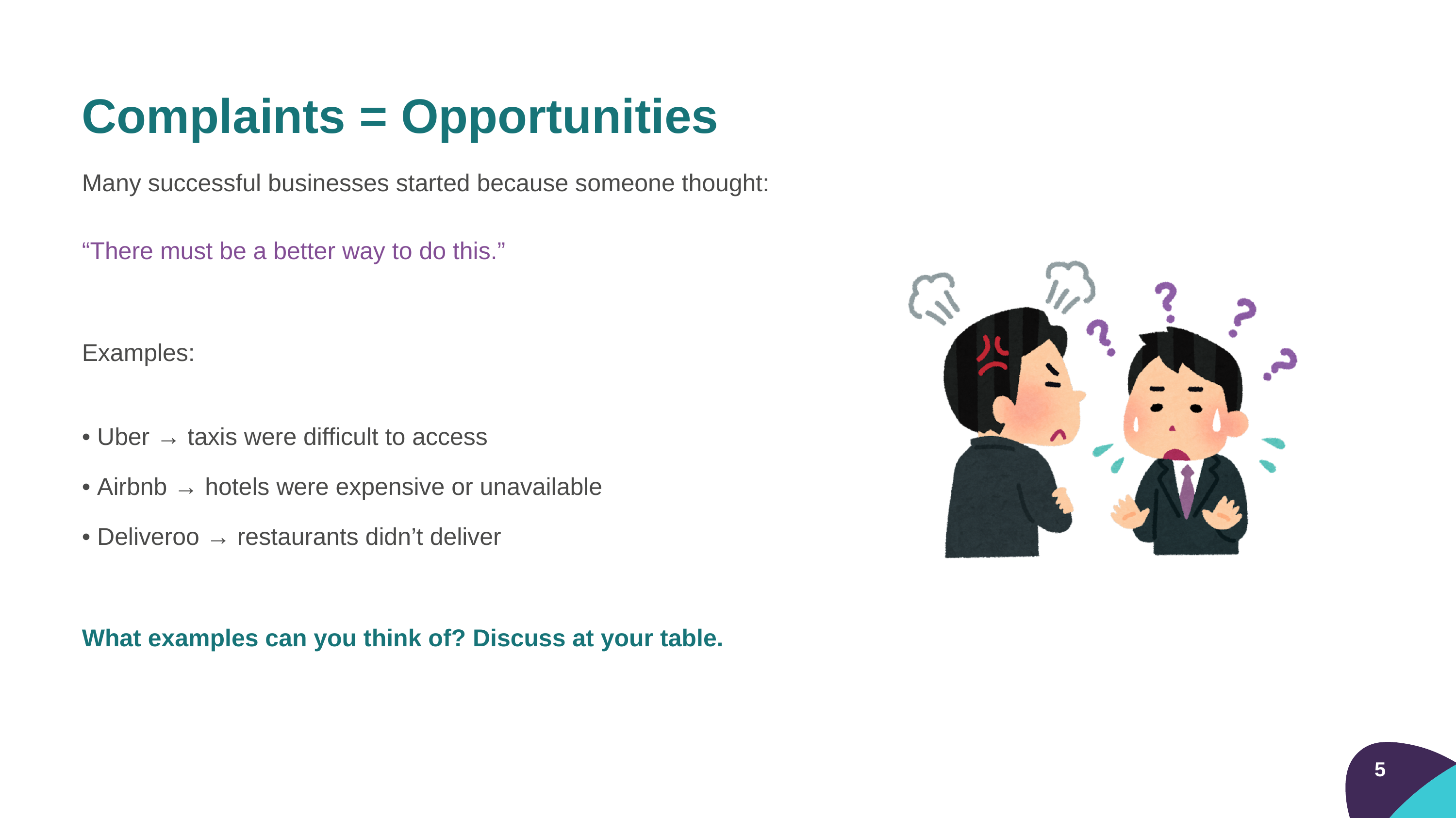

Complaints = Opportunities
Many successful businesses started because someone thought:

“There must be a better way to do this.”

Examples:

• Uber → taxis were difficult to access
• Airbnb → hotels were expensive or unavailable
• Deliveroo → restaurants didn’t deliver

What examples can you think of? Discuss at your table.

5